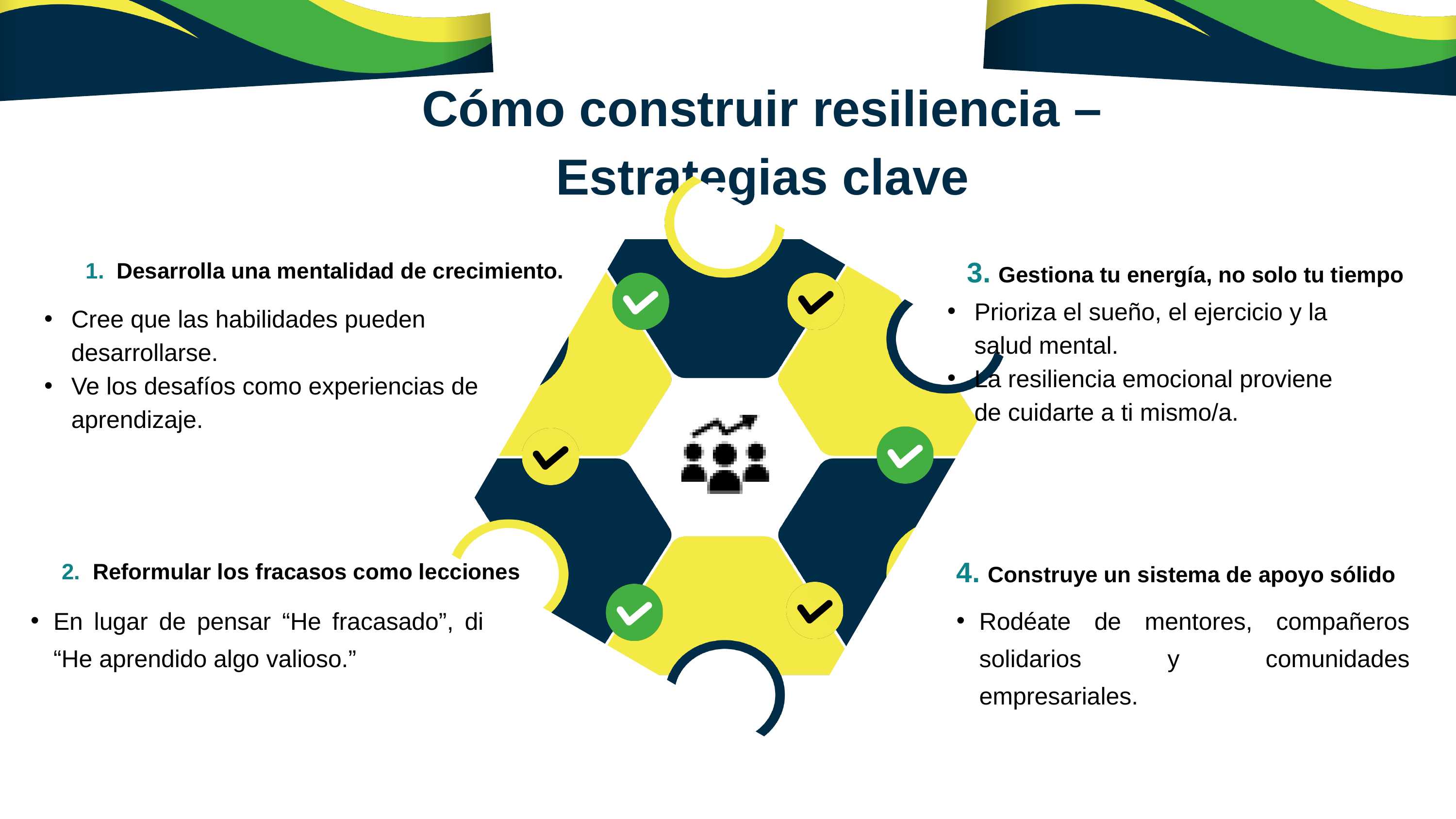

Cómo construir resiliencia – Estrategias clave

3. Gestiona tu energía, no solo tu tiempo
1.  Desarrolla una mentalidad de crecimiento.
Prioriza el sueño, el ejercicio y la salud mental.
La resiliencia emocional proviene de cuidarte a ti mismo/a.
Cree que las habilidades pueden desarrollarse.
Ve los desafíos como experiencias de aprendizaje.
4. Construye un sistema de apoyo sólido
2.  Reformular los fracasos como lecciones
Rodéate de mentores, compañeros solidarios y comunidades empresariales.
En lugar de pensar “He fracasado”, di “He aprendido algo valioso.”